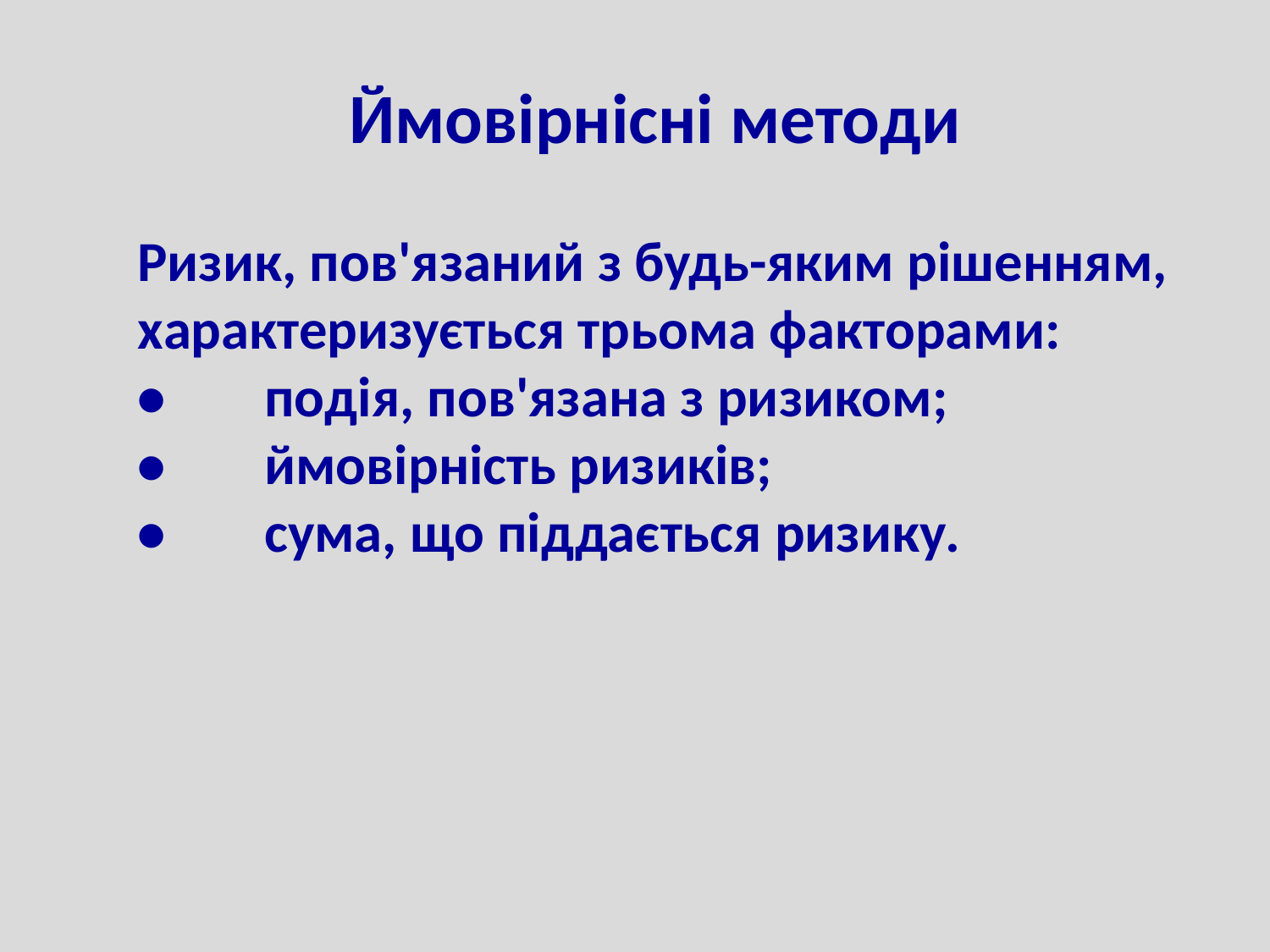

Ймовірнісні методи

Ризик, пов'язаний з будь-яким рішенням, характеризується трьома факторами:
•	подія, пов'язана з ризиком;
•	ймовірність ризиків;
•	сума, що піддається ризику.